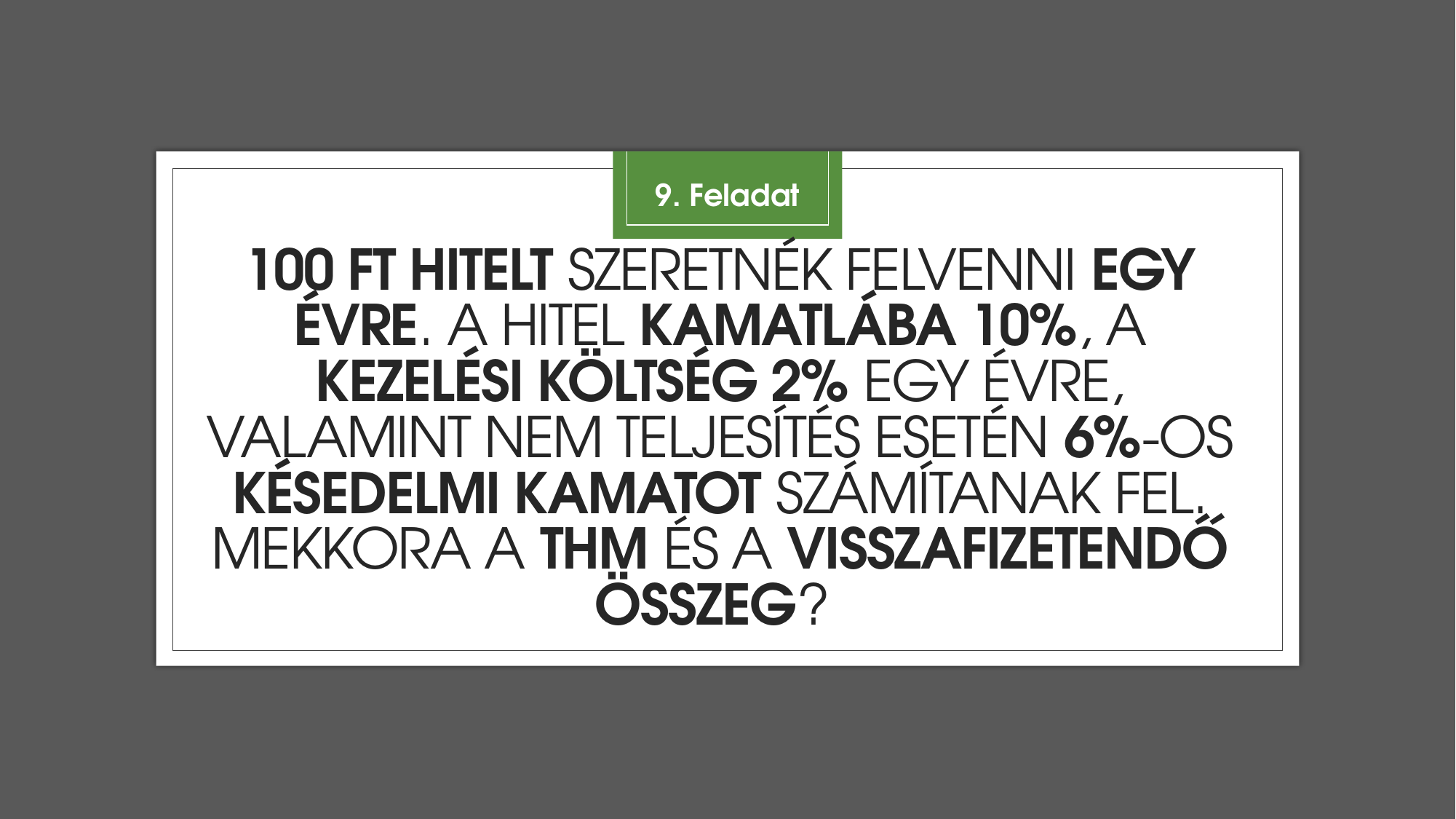

9. Feladat
# 100 Ft hitelt szeretnék felvenni egy évre. A hitel kamatlába 10%, a kezelési költség 2% egy évre, valamint nem teljesítés esetén 6%-os késedelmi kamatot számítanak fel. Mekkora a THM és a visszafizetendő összeg?